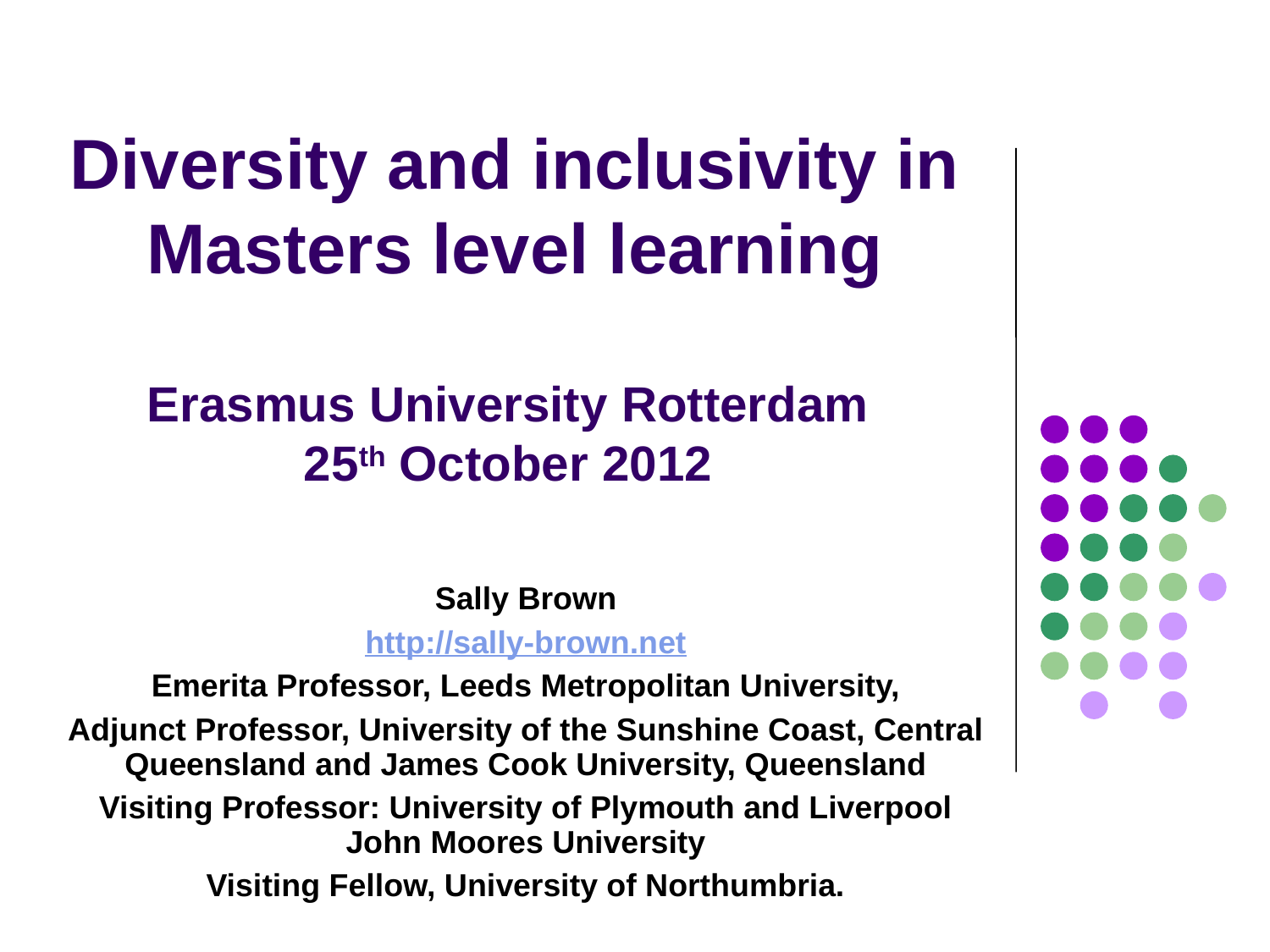

# Diversity and inclusivity in Masters level learning Erasmus University Rotterdam 25th October 2012
Sally Brown
http://sally-brown.net
Emerita Professor, Leeds Metropolitan University,
Adjunct Professor, University of the Sunshine Coast, Central Queensland and James Cook University, Queensland
Visiting Professor: University of Plymouth and Liverpool John Moores University
Visiting Fellow, University of Northumbria.